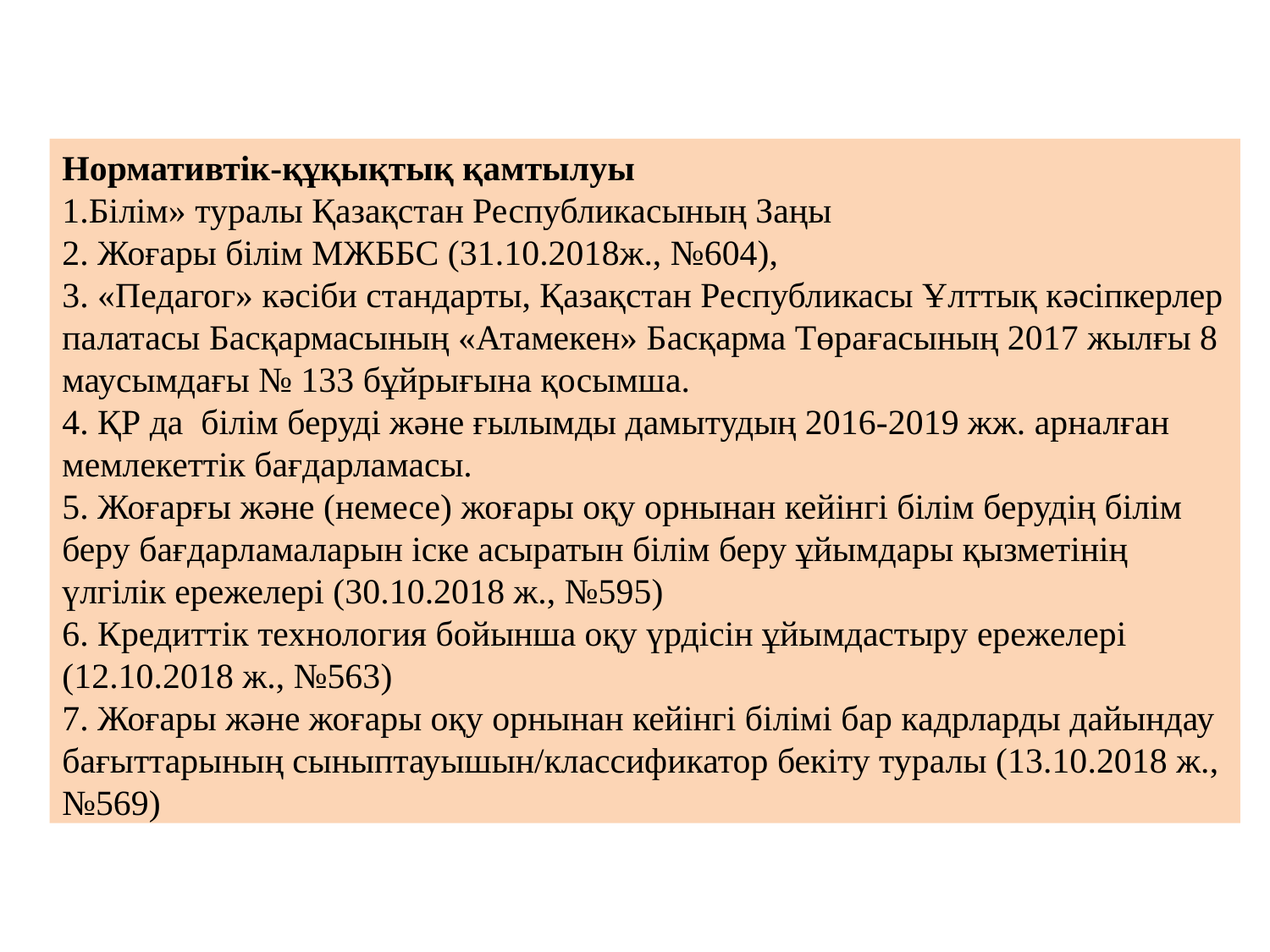

Нормативтік-құқықтық қамтылуы
1.Білім» туралы Қазақстан Республикасының Заңы
2. Жоғары білім МЖББС (31.10.2018ж., №604),
3. «Педагог» кәсіби стандарты, Қазақстан Республикасы Ұлттық кәсіпкерлер палатасы Басқармасының «Атамекен» Басқарма Төрағасының 2017 жылғы 8 маусымдағы № 133 бұйрығына қосымша.
4. ҚР да  білім беруді және ғылымды дамытудың 2016-2019 жж. арналған мемлекеттік бағдарламасы.
5. Жоғарғы және (немесе) жоғары оқу орнынан кейінгі білім берудің білім беру бағдарламаларын іске асыратын білім беру ұйымдары қызметінің үлгілік ережелері (30.10.2018 ж., №595)
6. Кредиттік технология бойынша оқу үрдісін ұйымдастыру ережелері (12.10.2018 ж., №563)
7. Жоғары және жоғары оқу орнынан кейінгі білімі бар кадрларды дайындау бағыттарының сыныптауышын/классификатор бекіту туралы (13.10.2018 ж., №569)